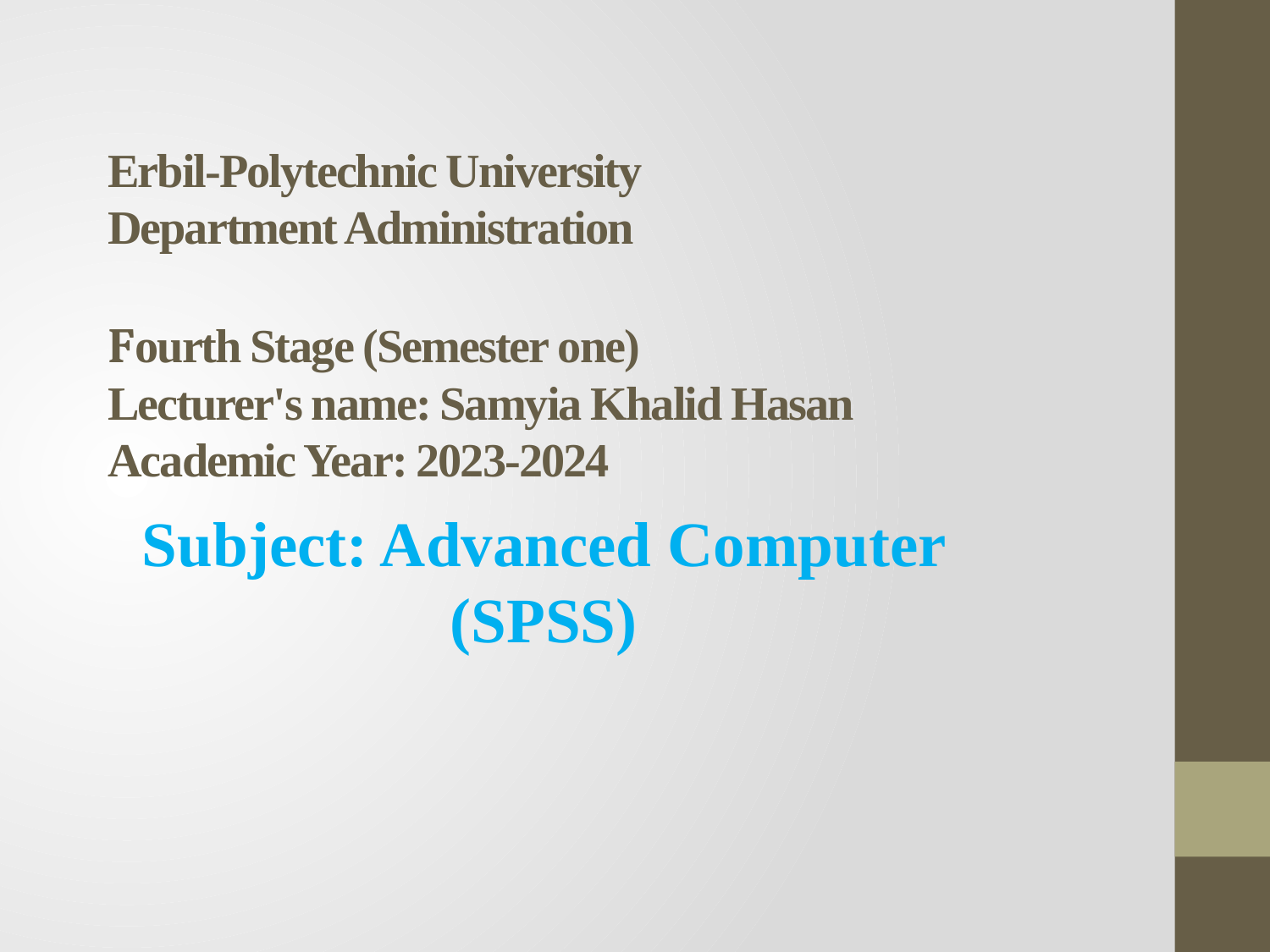

# Erbil-Polytechnic University Department Administration Fourth Stage (Semester one) Lecturer's name: Samyia Khalid Hasan Academic Year: 2023-2024
Subject: Advanced Computer (SPSS)